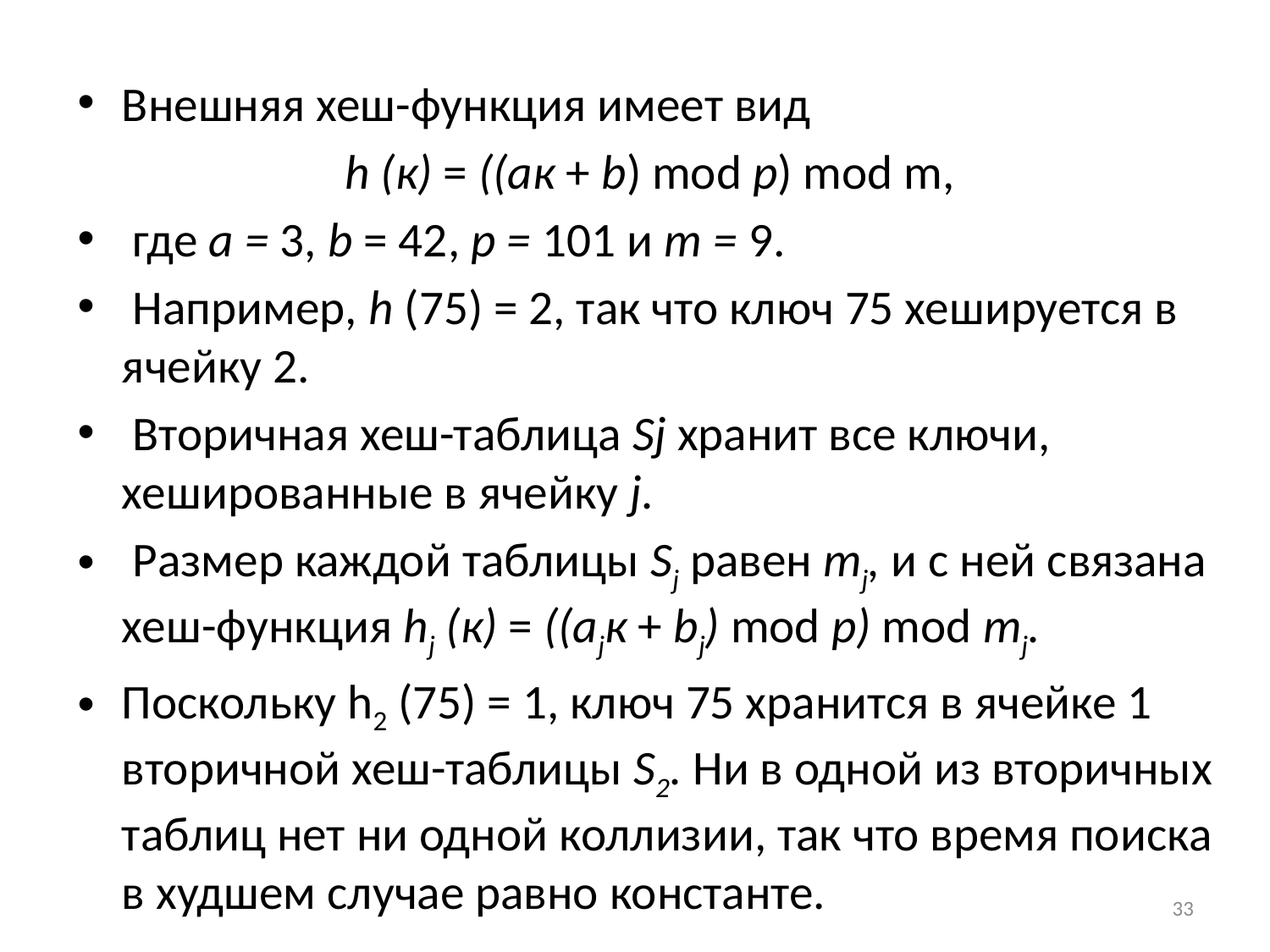

Внешняя хеш-функция имеет вид
h (к) = ((ак + b) mod р) mod m,
 где а = 3, b = 42, р = 101 и т = 9.
 Например, h (75) = 2, так что ключ 75 хешируется в ячейку 2.
 Вторичная хеш-таблица Sj хранит все ключи, хешированные в ячейку j.
 Размер каждой таблицы Sj равен mj, и с ней связана хеш-функция hj (к) = ((ajк + bj) mod р) mod mj.
Поскольку h2 (75) = 1, ключ 75 хранится в ячейке 1 вторичной хеш-таблицы S2. Ни в одной из вторичных таблиц нет ни одной коллизии, так что время поиска в худшем случае равно константе.

33